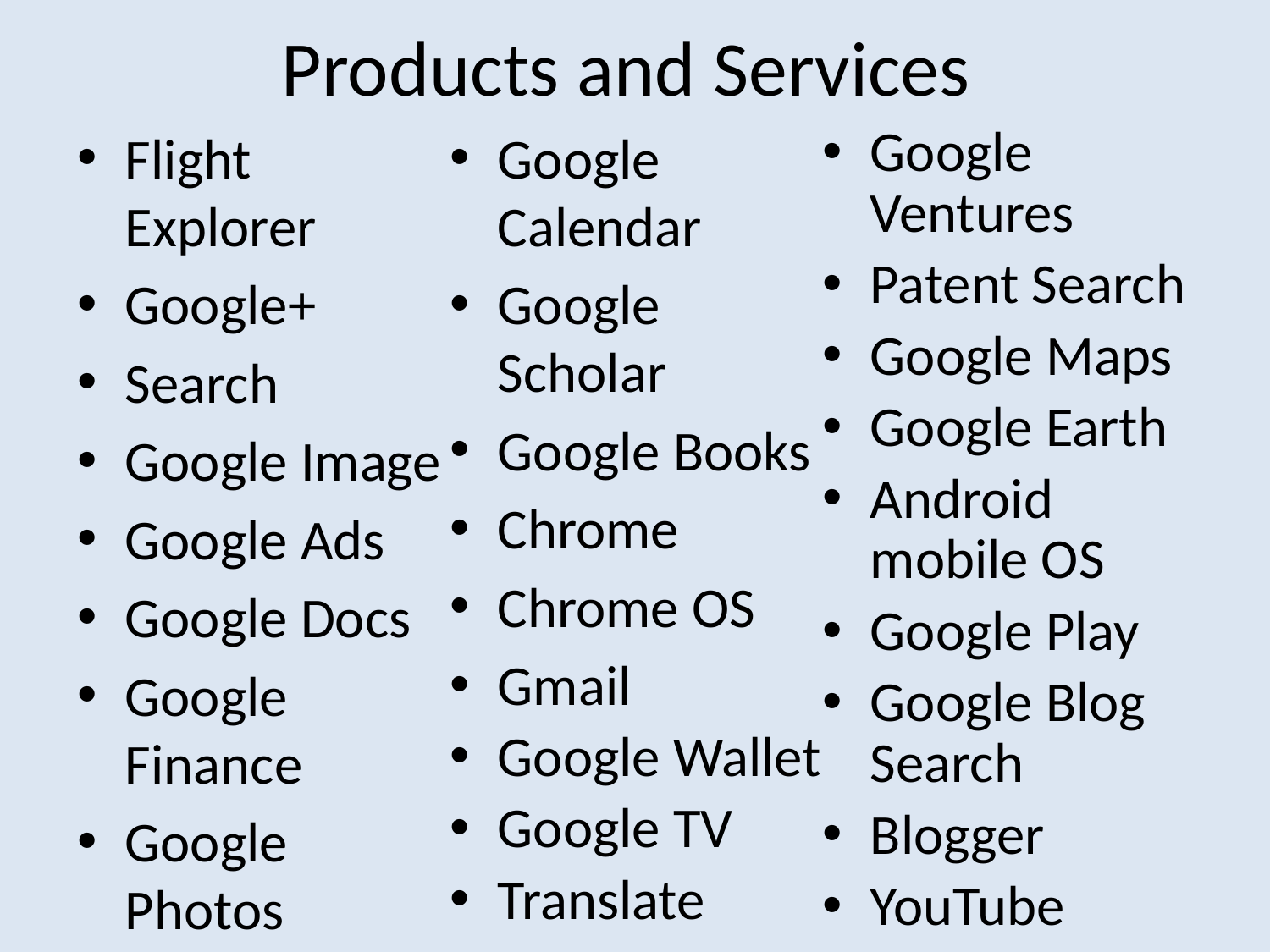

# Products and Services
Flight Explorer
Google+
Search
Google Image
Google Ads
Google Docs
Google Finance
Google Photos
Google Calendar
Google Scholar
Google Books
Chrome
Chrome OS
Gmail
Google Wallet
Google TV
Translate
Google Ventures
Patent Search
Google Maps
Google Earth
Android mobile OS
Google Play
Google Blog Search
Blogger
YouTube